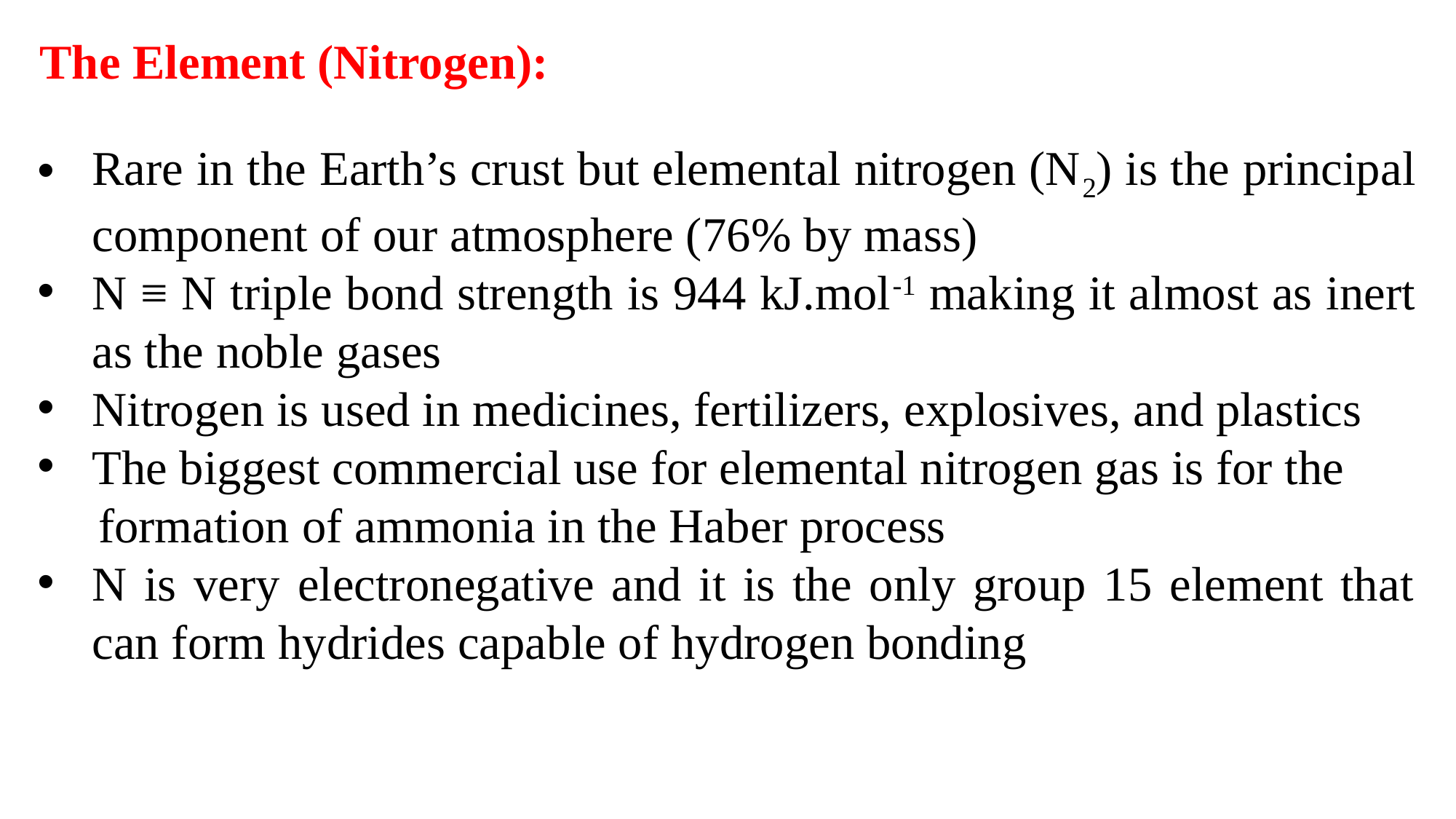

The Element (Nitrogen):
Rare in the Earth’s crust but elemental nitrogen (N2) is the principal component of our atmosphere (76% by mass)
N ≡ N triple bond strength is 944 kJ.mol-1 making it almost as inert as the noble gases
Nitrogen is used in medicines, fertilizers, explosives, and plastics
The biggest commercial use for elemental nitrogen gas is for the
     formation of ammonia in the Haber process
N is very electronegative and it is the only group 15 element that can form hydrides capable of hydrogen bonding